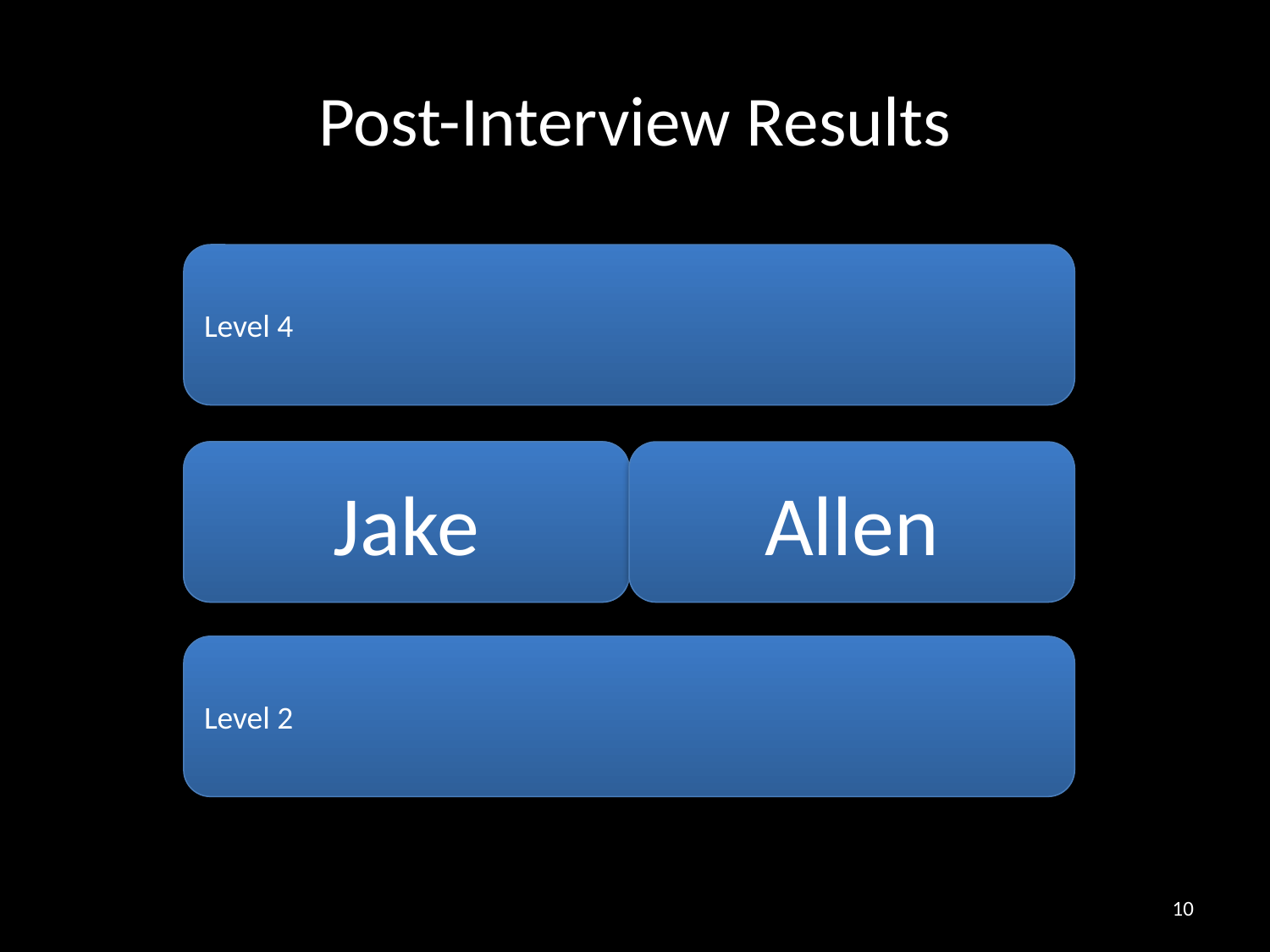

# Post-Interview Results
Level 4
Fact-Oriented Level 3
Jake
Allen
Level 2
10